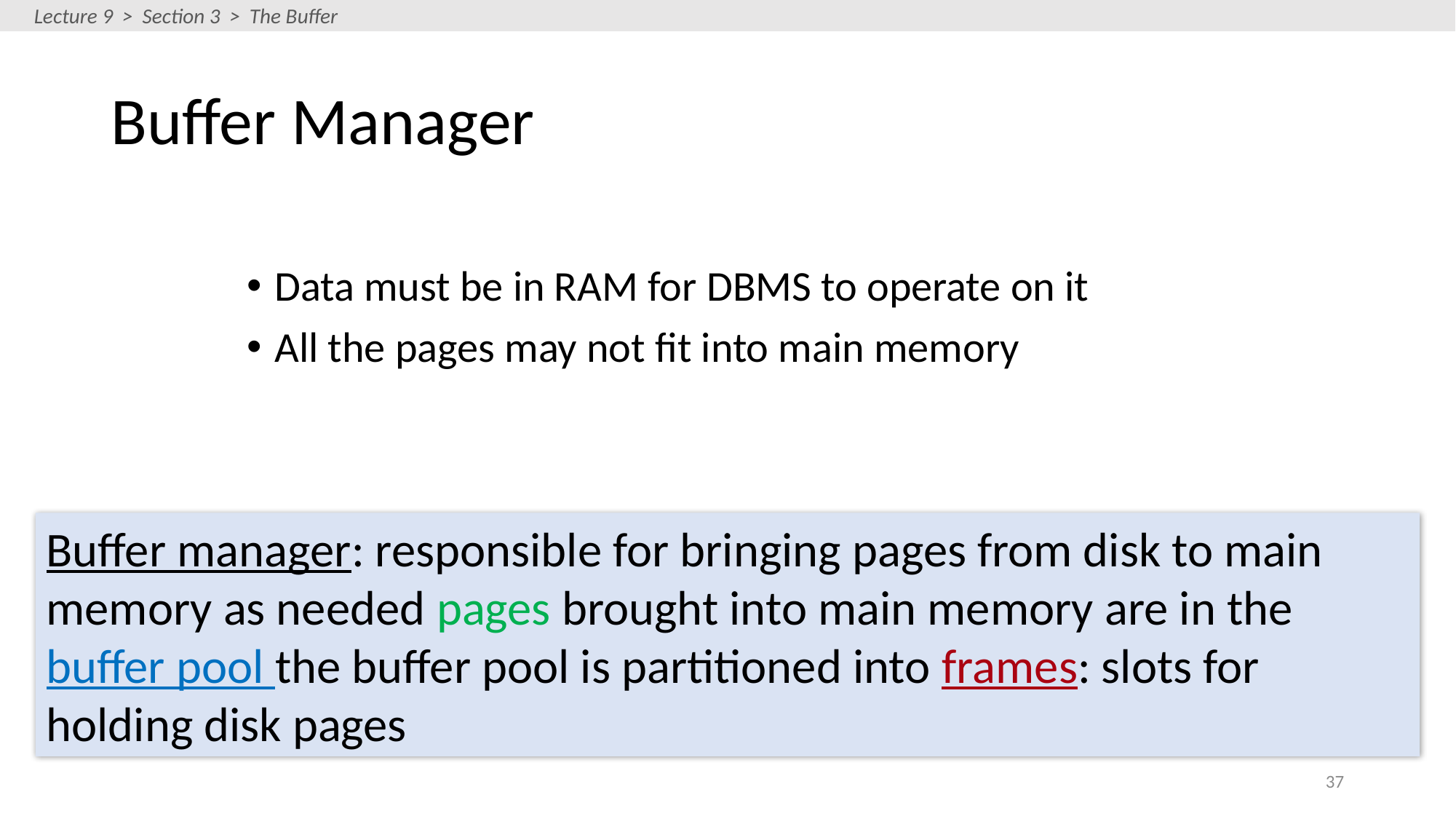

Lecture 9  >  Section 3  >  The Buffer
# Buffer Manager
Data must be in RAM for DBMS to operate on it
All the pages may not fit into main memory
Buffer manager: responsible for bringing pages from disk to main memory as needed pages brought into main memory are in the buffer pool the buffer pool is partitioned into frames: slots for holding disk pages
37